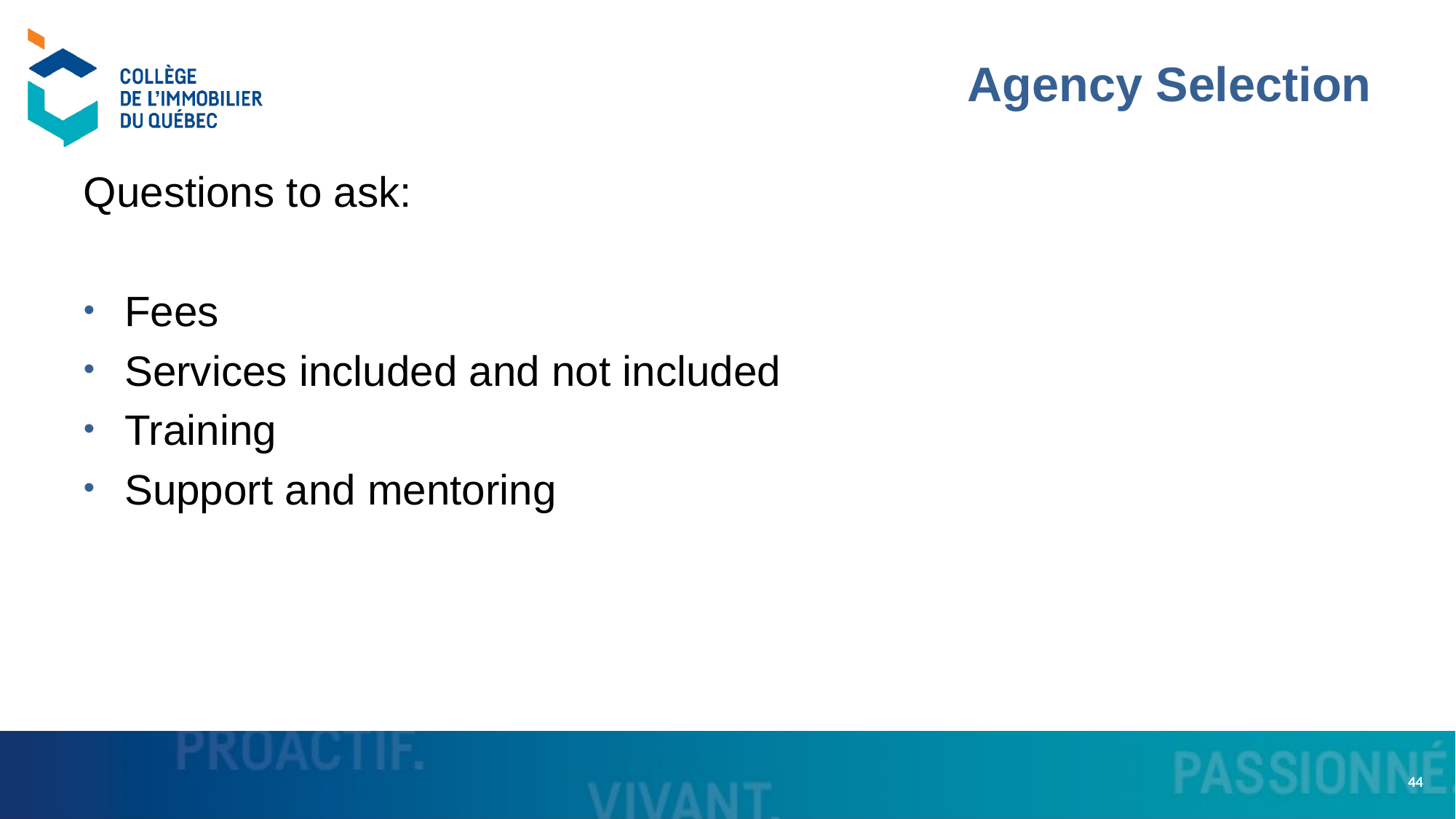

# Agency Selection
Questions to ask:

Fees
Services included and not included
Training
Support and mentoring
44